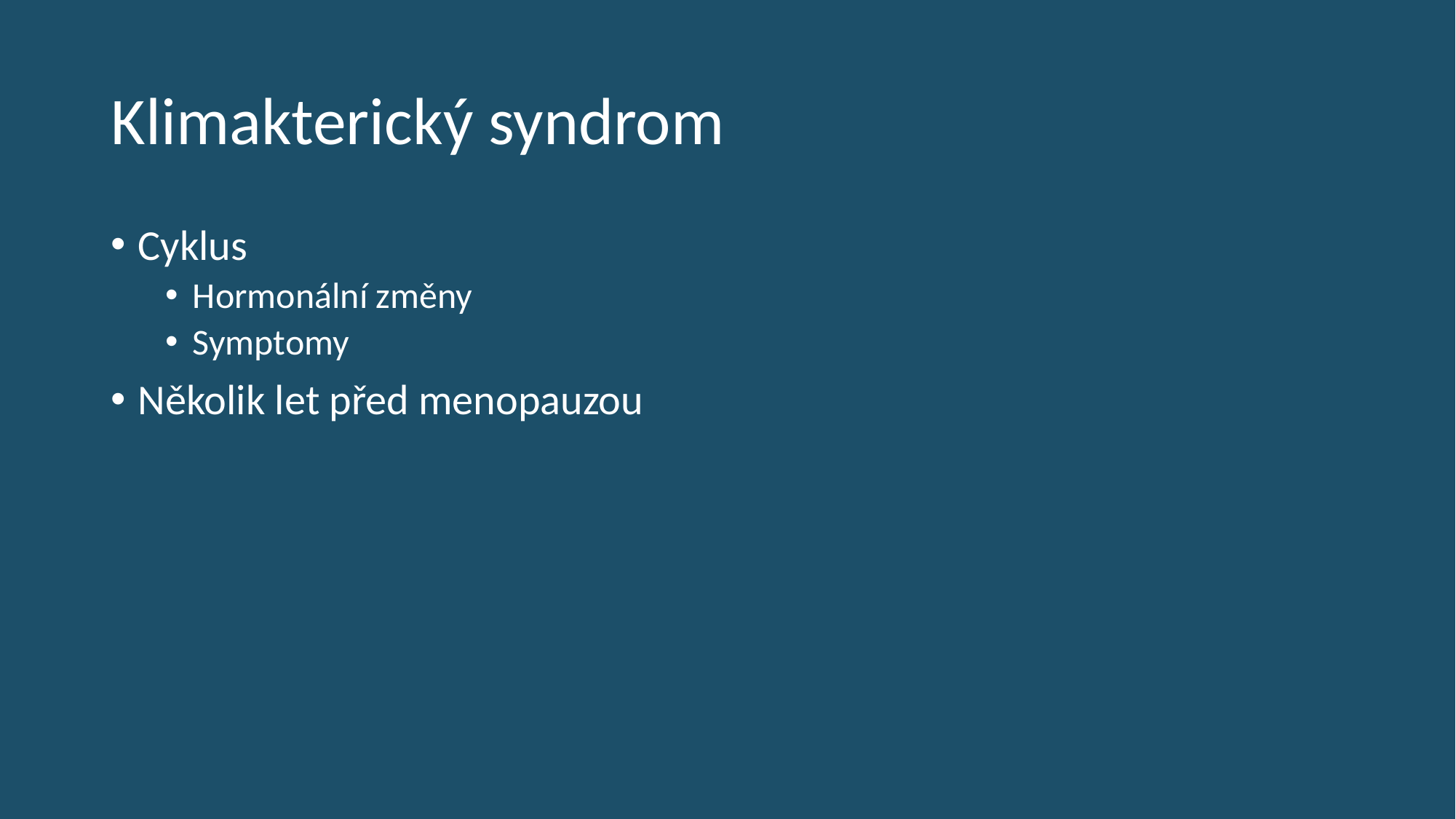

# Klimakterický syndrom
Cyklus
Hormonální změny
Symptomy
Několik let před menopauzou